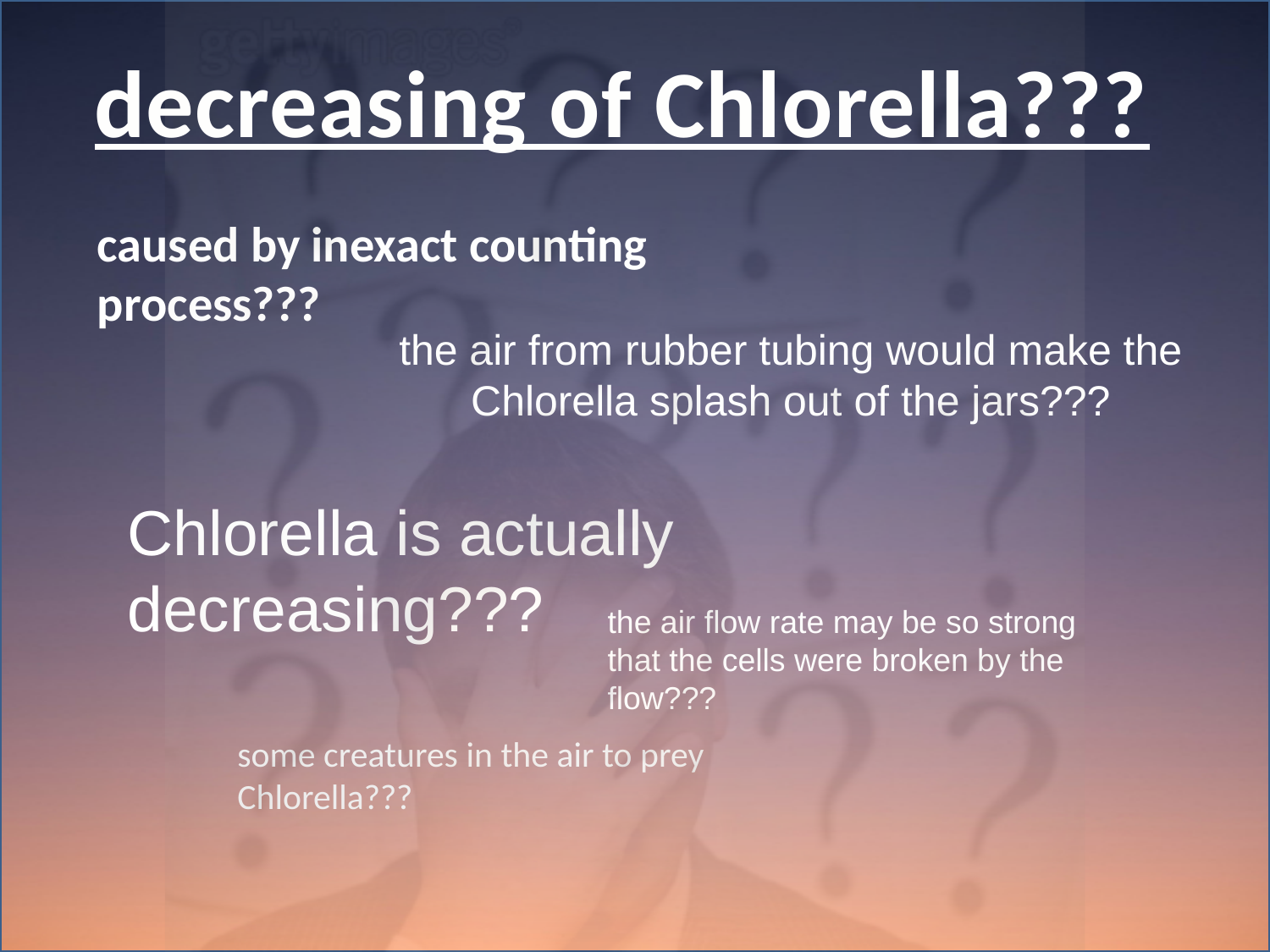

decreasing of Chlorella???
#
caused by inexact counting process???
the air from rubber tubing would make the Chlorella splash out of the jars???
Chlorella is actually decreasing???
the air flow rate may be so strong that the cells were broken by the flow???
some creatures in the air to prey Chlorella???